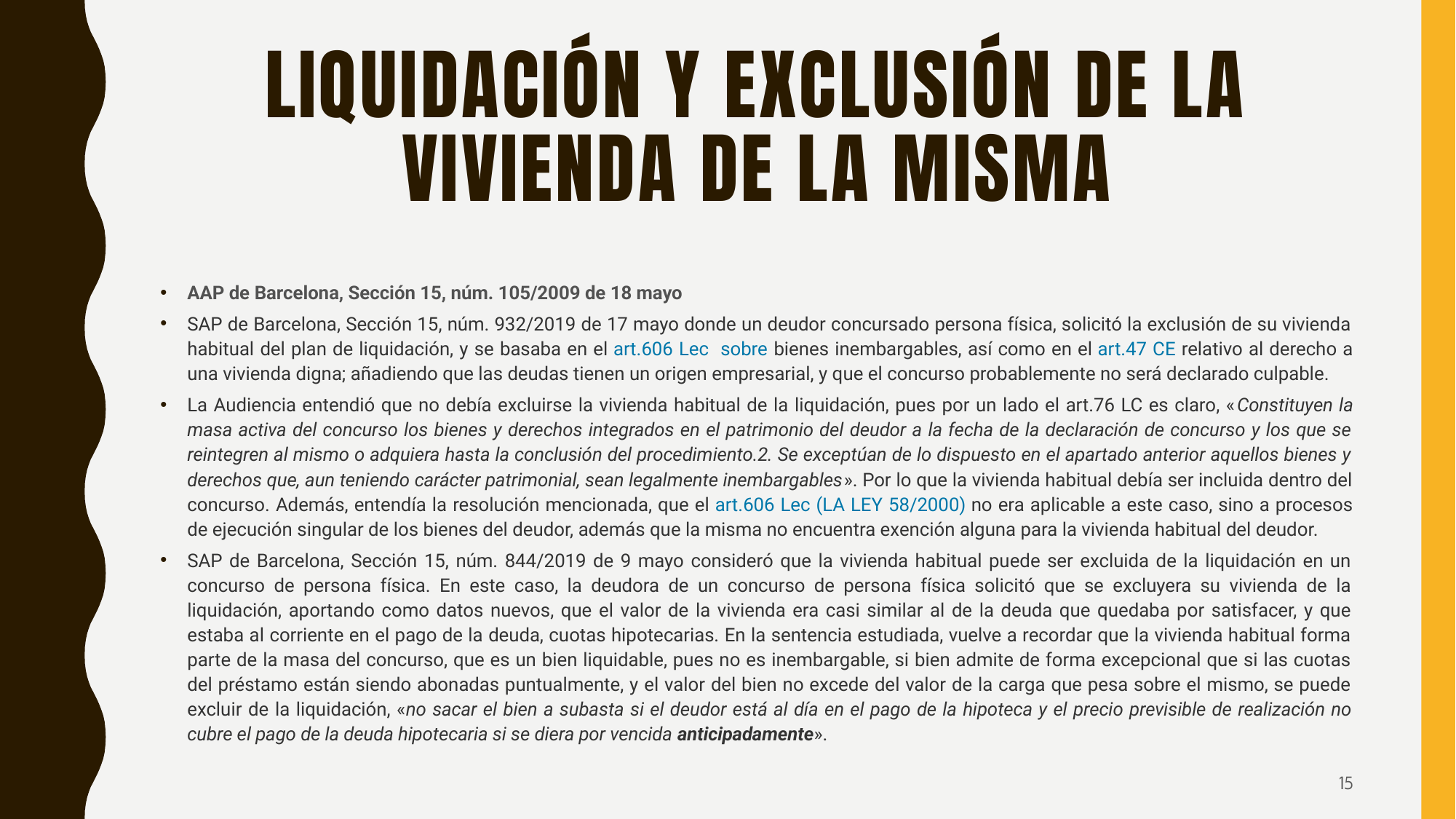

# Liquidación y exclusión de la vivienda de la misma
AAP de Barcelona, Sección 15, núm. 105/2009 de 18 mayo
SAP de Barcelona, Sección 15, núm. 932/2019 de 17 mayo donde un deudor concursado persona física, solicitó la exclusión de su vivienda habitual del plan de liquidación, y se basaba en el art.606 Lec  sobre bienes inembargables, así como en el art.47 CE relativo al derecho a una vivienda digna; añadiendo que las deudas tienen un origen empresarial, y que el concurso probablemente no será declarado culpable.
La Audiencia entendió que no debía excluirse la vivienda habitual de la liquidación, pues por un lado el art.76 LC es claro, «Constituyen la masa activa del concurso los bienes y derechos integrados en el patrimonio del deudor a la fecha de la declaración de concurso y los que se reintegren al mismo o adquiera hasta la conclusión del procedimiento.2. Se exceptúan de lo dispuesto en el apartado anterior aquellos bienes y derechos que, aun teniendo carácter patrimonial, sean legalmente inembargables». Por lo que la vivienda habitual debía ser incluida dentro del concurso. Además, entendía la resolución mencionada, que el art.606 Lec (LA LEY 58/2000) no era aplicable a este caso, sino a procesos de ejecución singular de los bienes del deudor, además que la misma no encuentra exención alguna para la vivienda habitual del deudor.
SAP de Barcelona, Sección 15, núm. 844/2019 de 9 mayo consideró que la vivienda habitual puede ser excluida de la liquidación en un concurso de persona física. En este caso, la deudora de un concurso de persona física solicitó que se excluyera su vivienda de la liquidación, aportando como datos nuevos, que el valor de la vivienda era casi similar al de la deuda que quedaba por satisfacer, y que estaba al corriente en el pago de la deuda, cuotas hipotecarias. En la sentencia estudiada, vuelve a recordar que la vivienda habitual forma parte de la masa del concurso, que es un bien liquidable, pues no es inembargable, si bien admite de forma excepcional que si las cuotas del préstamo están siendo abonadas puntualmente, y el valor del bien no excede del valor de la carga que pesa sobre el mismo, se puede excluir de la liquidación, «no sacar el bien a subasta si el deudor está al día en el pago de la hipoteca y el precio previsible de realización no cubre el pago de la deuda hipotecaria si se diera por vencida anticipadamente».

15